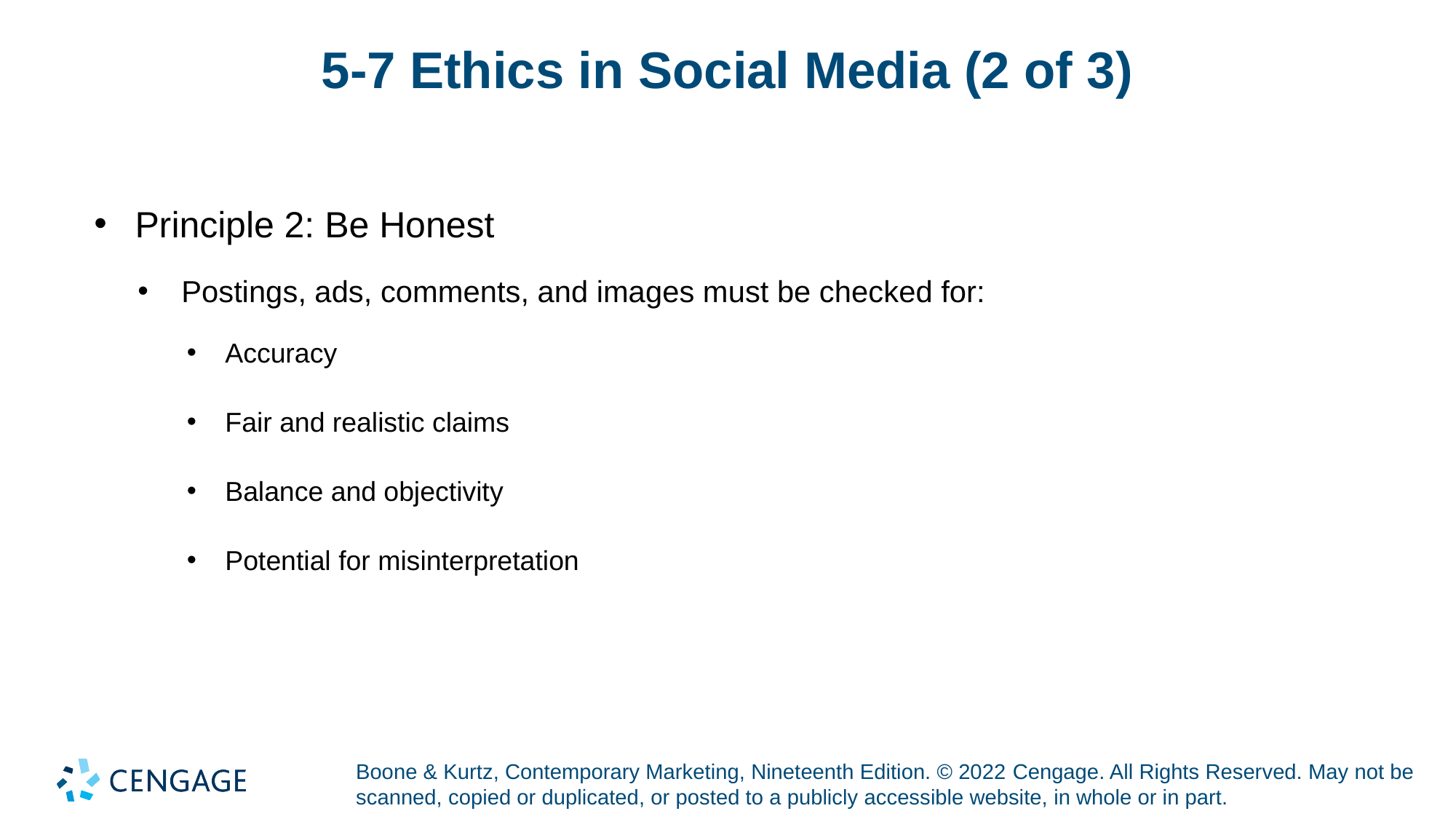

# 5-7 Ethics in Social Media (2 of 3)
Principle 2: Be Honest
Postings, ads, comments, and images must be checked for:
Accuracy
Fair and realistic claims
Balance and objectivity
Potential for misinterpretation